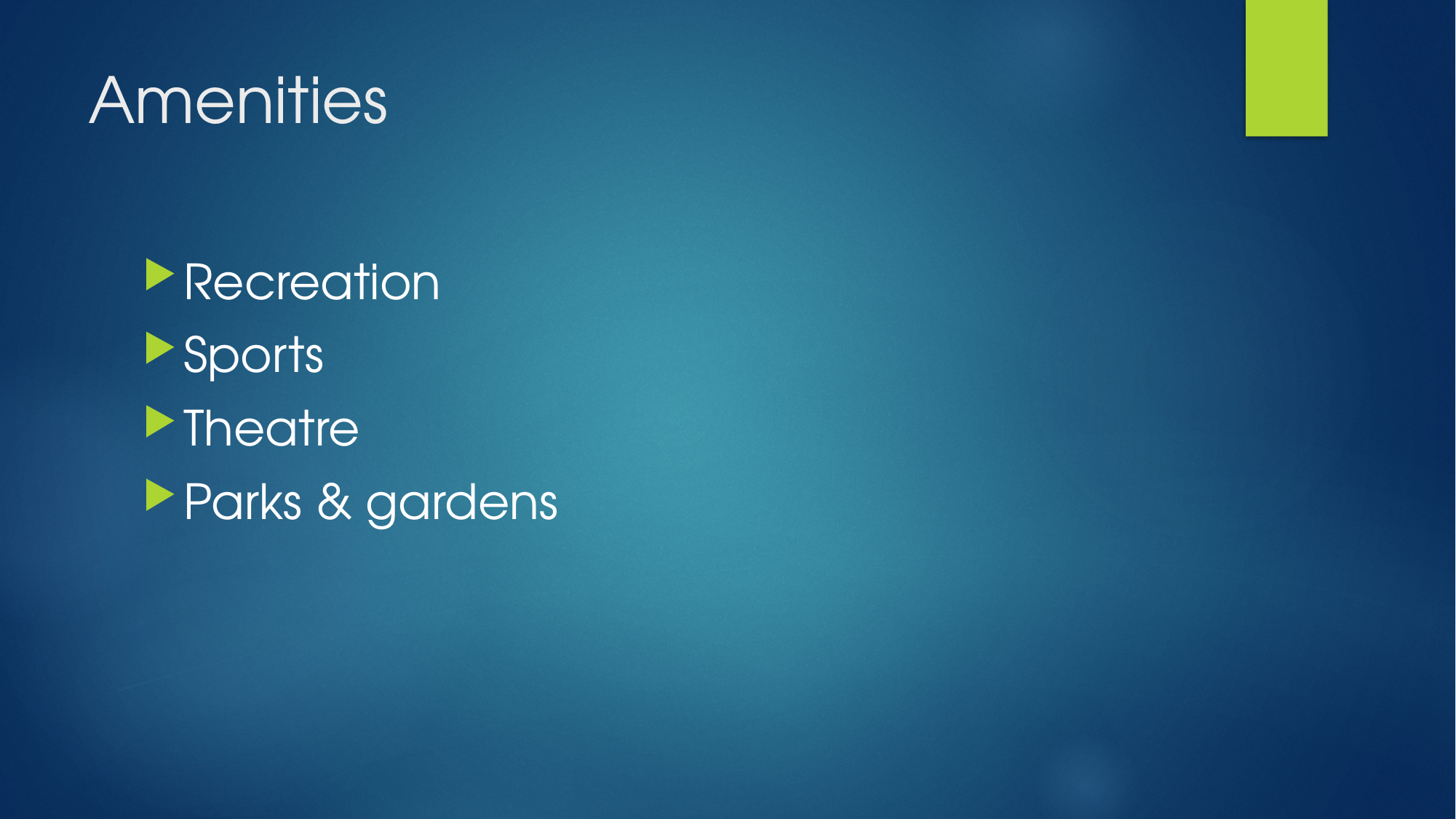

# Amenities
Recreation
Sports
Theatre
Parks & gardens